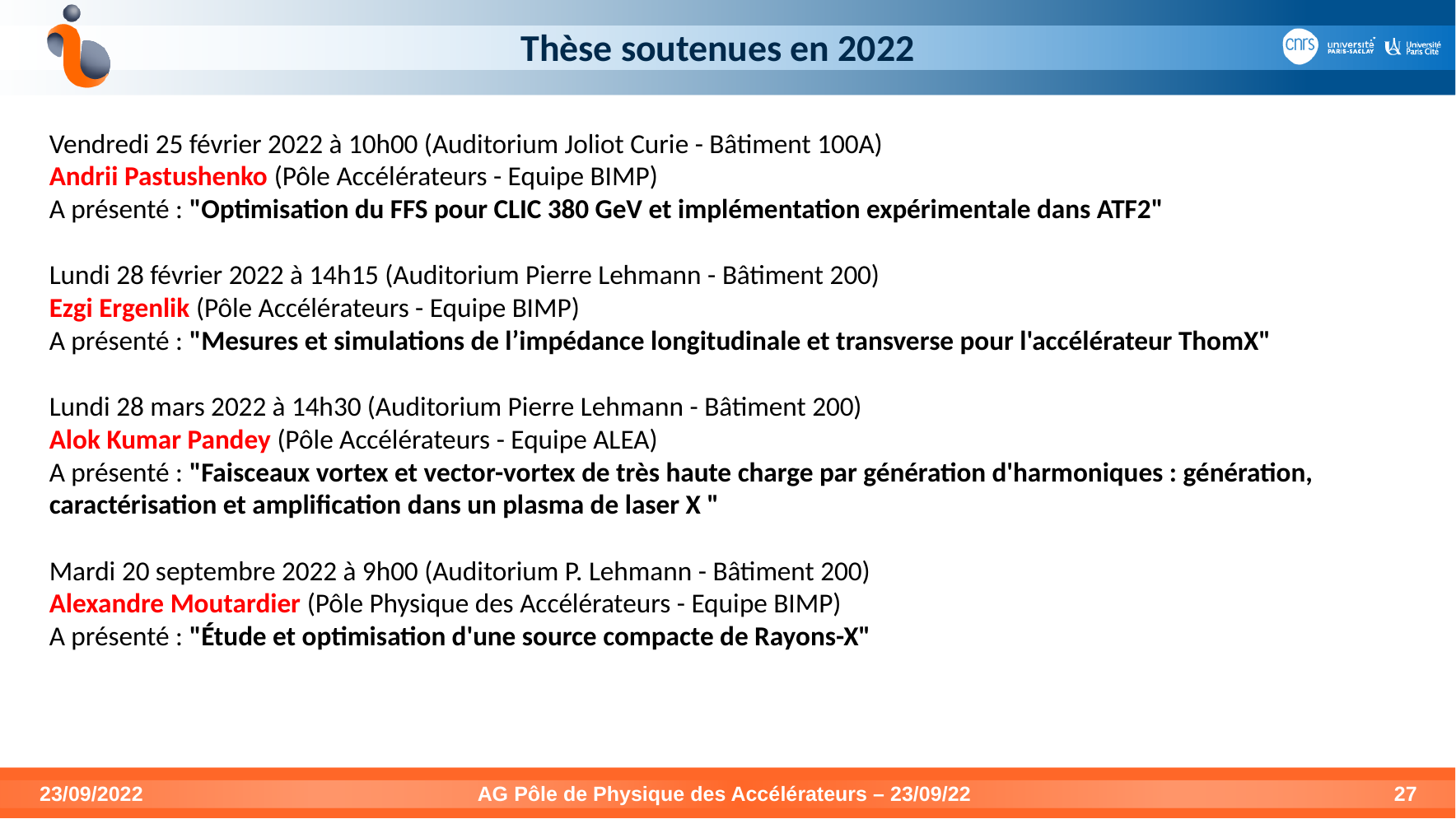

# Thèse soutenues en 2022
Vendredi 25 février 2022 à 10h00 (Auditorium Joliot Curie - Bâtiment 100A)
Andrii Pastushenko (Pôle Accélérateurs - Equipe BIMP)
A présenté : "Optimisation du FFS pour CLIC 380 GeV et implémentation expérimentale dans ATF2"

Lundi 28 février 2022 à 14h15 (Auditorium Pierre Lehmann - Bâtiment 200)
Ezgi Ergenlik (Pôle Accélérateurs - Equipe BIMP)
A présenté : "Mesures et simulations de l’impédance longitudinale et transverse pour l'accélérateur ThomX"

Lundi 28 mars 2022 à 14h30 (Auditorium Pierre Lehmann - Bâtiment 200)
Alok Kumar Pandey (Pôle Accélérateurs - Equipe ALEA)
A présenté : "Faisceaux vortex et vector-vortex de très haute charge par génération d'harmoniques : génération, caractérisation et amplification dans un plasma de laser X "

Mardi 20 septembre 2022 à 9h00 (Auditorium P. Lehmann - Bâtiment 200)
Alexandre Moutardier (Pôle Physique des Accélérateurs - Equipe BIMP)
A présenté : "Étude et optimisation d'une source compacte de Rayons-X"

23/09/2022
AG Pôle de Physique des Accélérateurs – 23/09/22
27